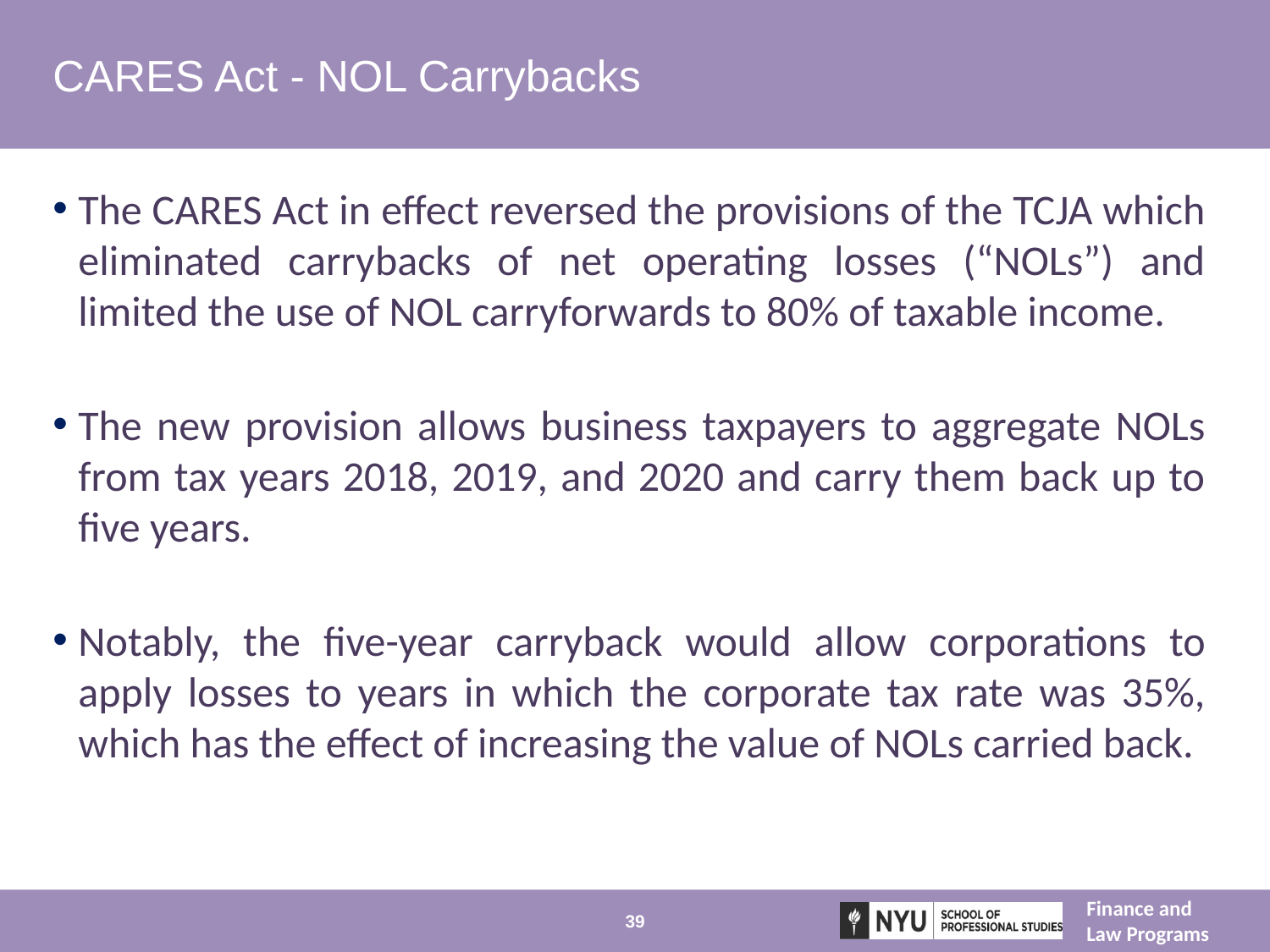

# CARES Act - NOL Carrybacks
The CARES Act in effect reversed the provisions of the TCJA which eliminated carrybacks of net operating losses (“NOLs”) and limited the use of NOL carryforwards to 80% of taxable income.

The new provision allows business taxpayers to aggregate NOLs from tax years 2018, 2019, and 2020 and carry them back up to five years.

Notably, the five-year carryback would allow corporations to apply losses to years in which the corporate tax rate was 35%, which has the effect of increasing the value of NOLs carried back.
39